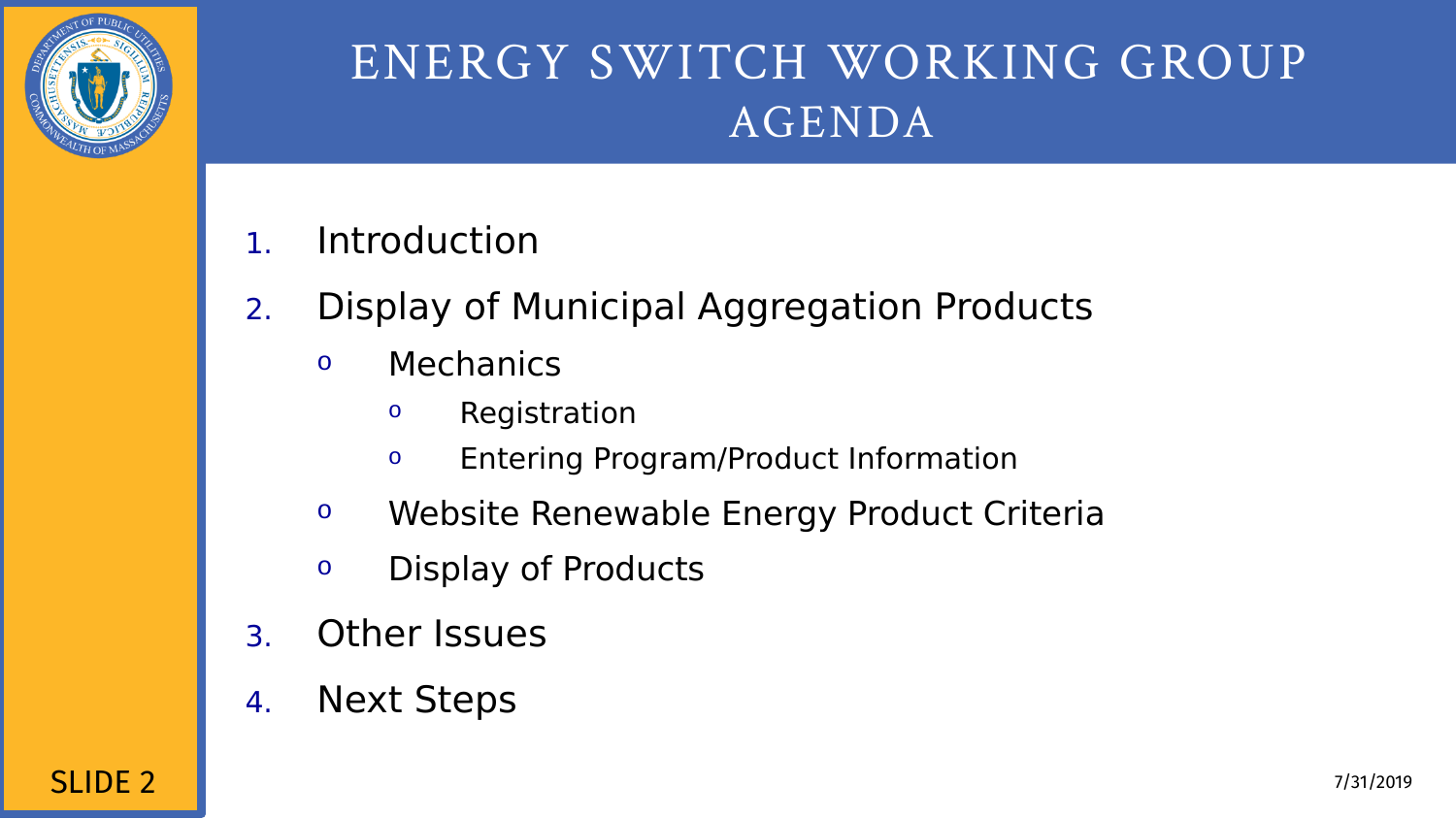

# Energy Switch Working Group AGENDA
Introduction
Display of Municipal Aggregation Products
Mechanics
Registration
Entering Program/Product Information
Website Renewable Energy Product Criteria
Display of Products
Other Issues
Next Steps
Slide 2
7/31/2019